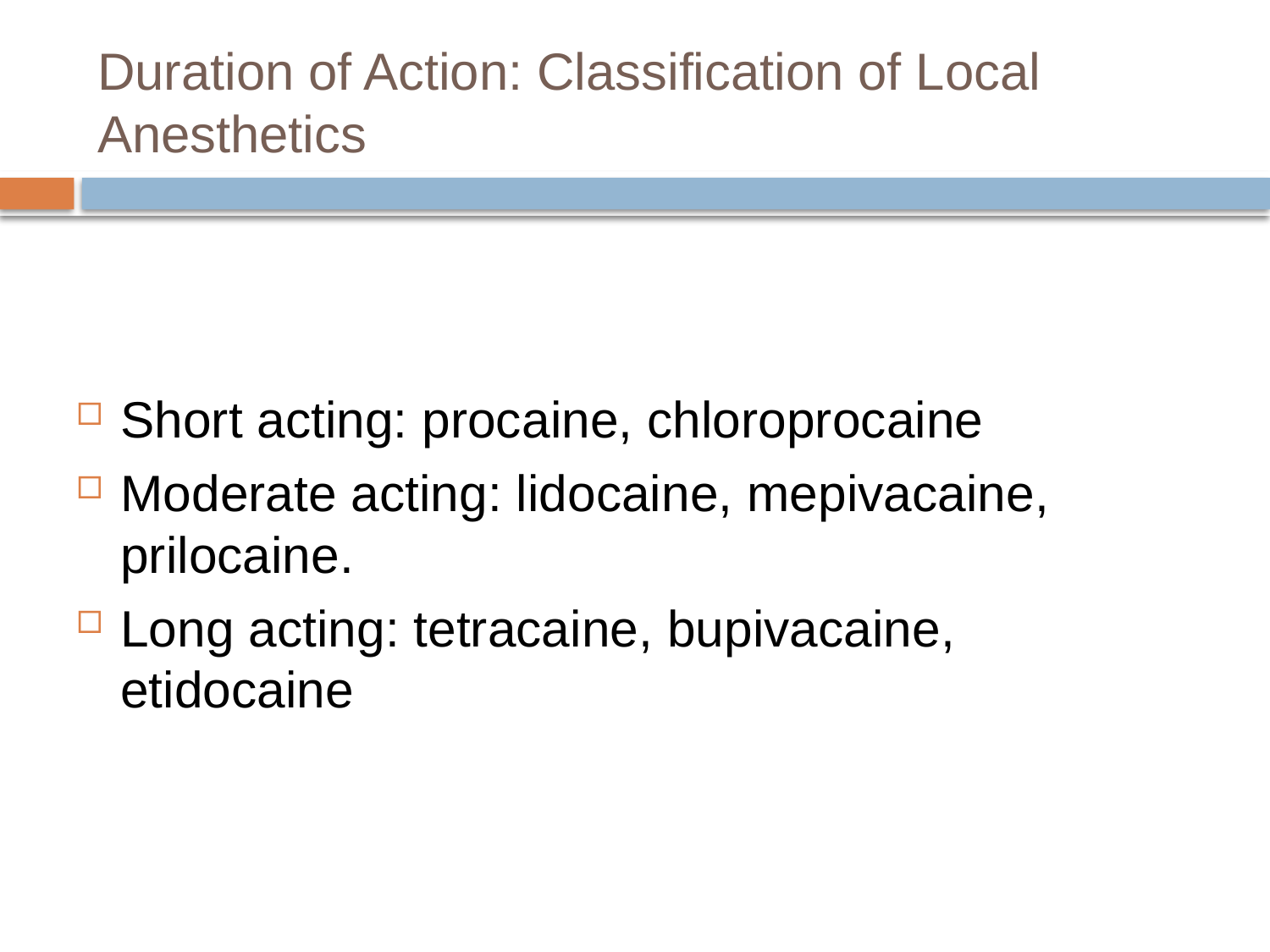

# Duration of Action: Classification of Local Anesthetics
Short acting: procaine, chloroprocaine
Moderate acting: lidocaine, mepivacaine, prilocaine.
Long acting: tetracaine, bupivacaine, etidocaine